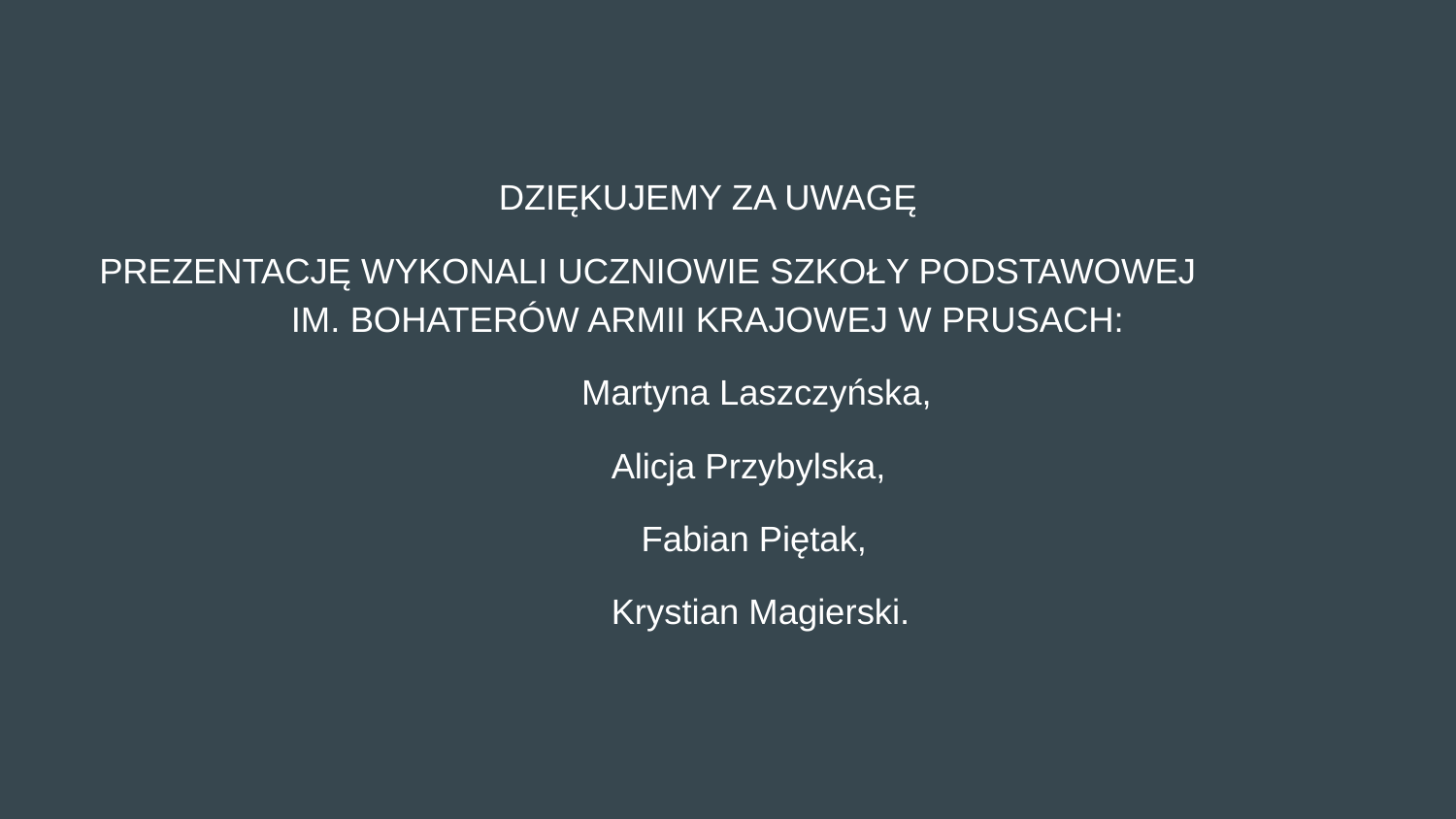

#

DZIĘKUJEMY ZA UWAGĘ
 PREZENTACJĘ WYKONALI UCZNIOWIE SZKOŁY PODSTAWOWEJ              IM. BOHATERÓW ARMII KRAJOWEJ W PRUSACH:
                                                    Martyna Laszczyńska,
                                                       Alicja Przybylska,
                                                          Fabian Piętak,
                                                       Krystian Magierski.